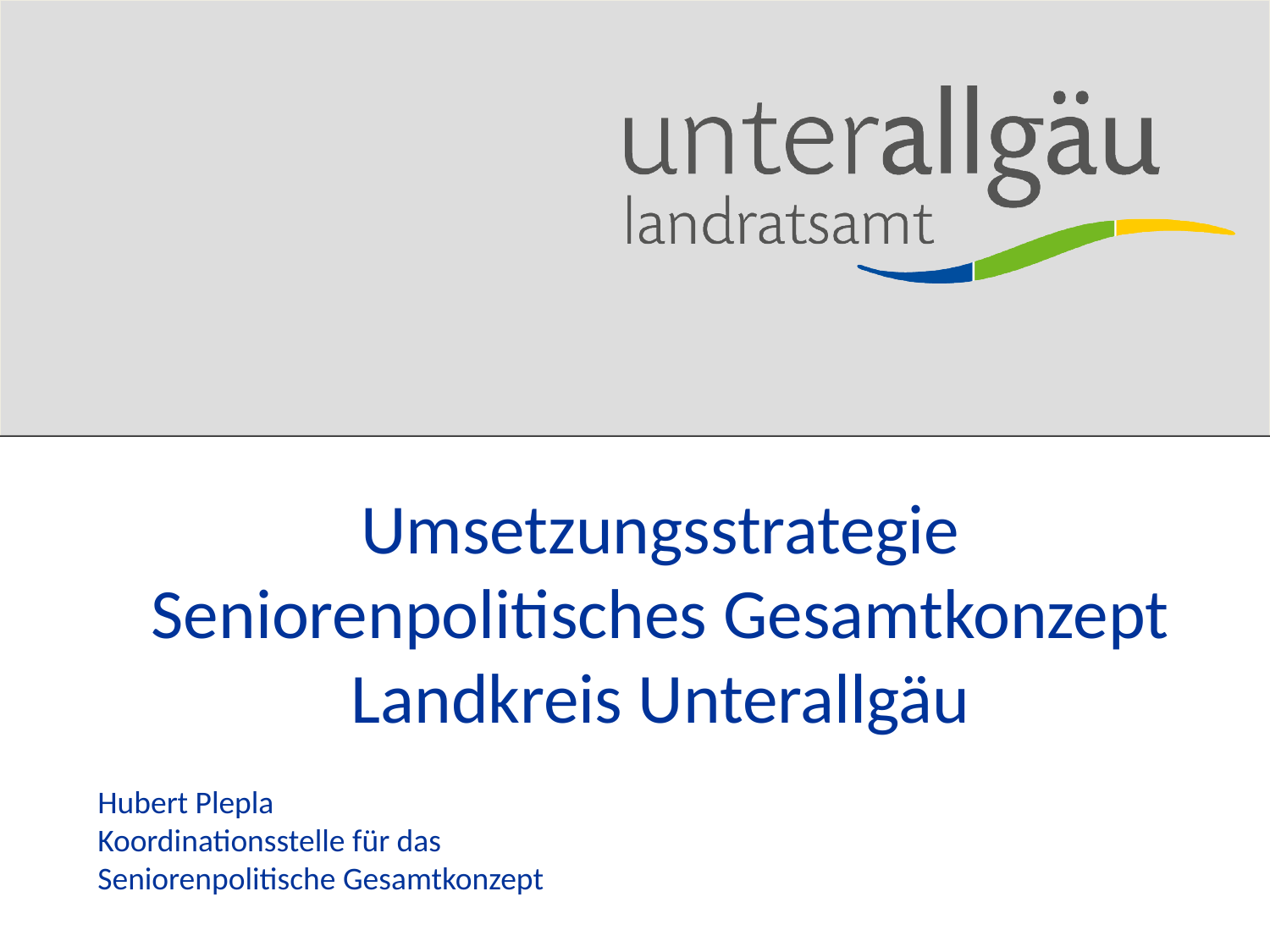

# Umsetzungsstrategie Seniorenpolitisches Gesamtkonzept Landkreis Unterallgäu
Hubert Plepla
Koordinationsstelle für das
Seniorenpolitische Gesamtkonzept